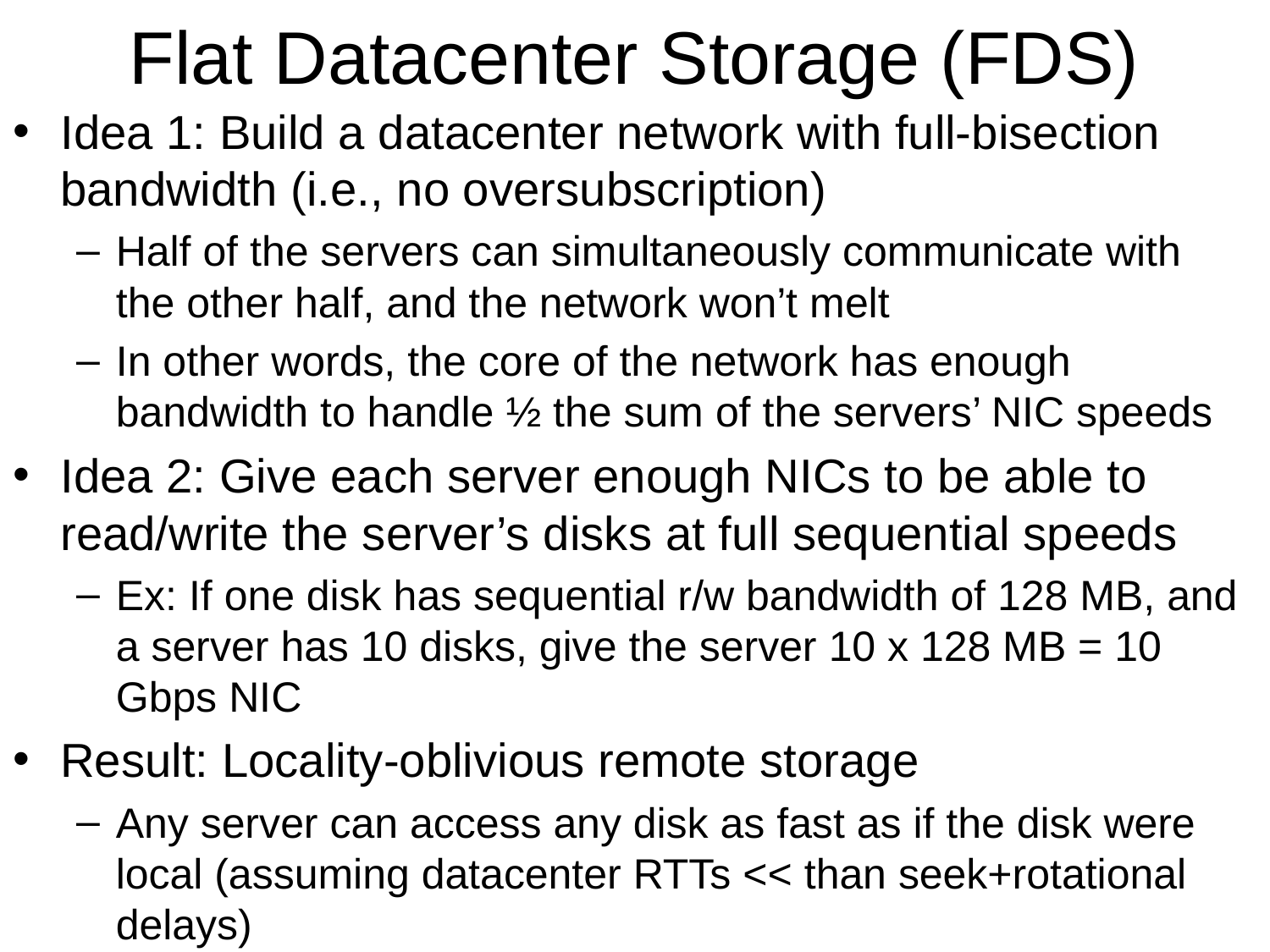

# Flat Datacenter Storage (FDS)
Idea 1: Build a datacenter network with full-bisection bandwidth (i.e., no oversubscription)
Half of the servers can simultaneously communicate with the other half, and the network won’t melt
In other words, the core of the network has enough bandwidth to handle ½ the sum of the servers’ NIC speeds
Idea 2: Give each server enough NICs to be able to read/write the server’s disks at full sequential speeds
Ex: If one disk has sequential r/w bandwidth of 128 MB, and a server has 10 disks, give the server 10 x 128 MB = 10 Gbps NIC
Result: Locality-oblivious remote storage
Any server can access any disk as fast as if the disk were local (assuming datacenter RTTs << than seek+rotational delays)
FDS is useful for big data applications like MapReduce too!